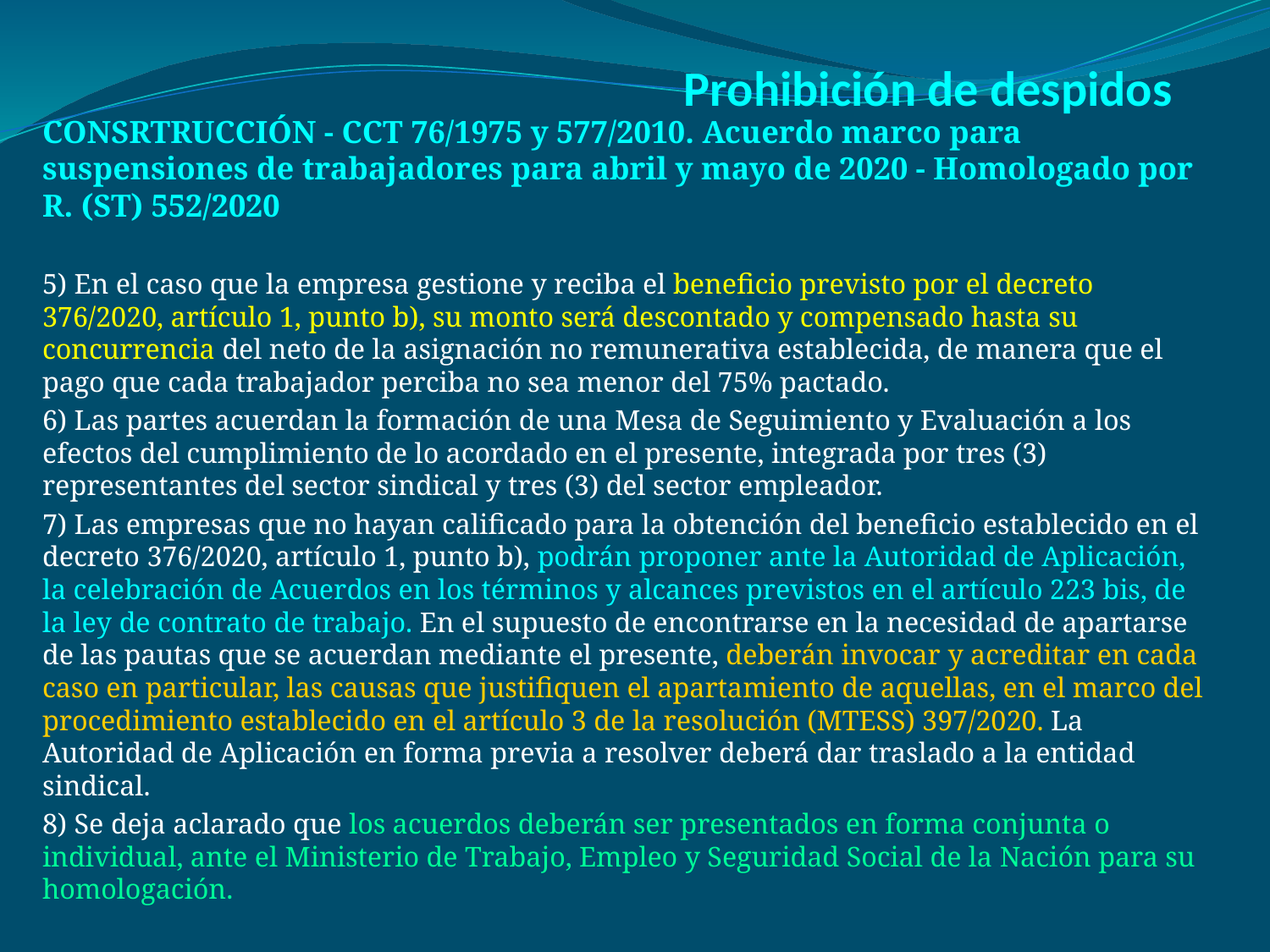

# Prohibición de despidos
CONSRTRUCCIÓN - CCT 76/1975 y 577/2010. Acuerdo marco para suspensiones de trabajadores para abril y mayo de 2020 - Homologado por R. (ST) 552/2020

5) En el caso que la empresa gestione y reciba el beneficio previsto por el decreto 376/2020, artículo 1, punto b), su monto será descontado y compensado hasta su concurrencia del neto de la asignación no remunerativa establecida, de manera que el pago que cada trabajador perciba no sea menor del 75% pactado.
6) Las partes acuerdan la formación de una Mesa de Seguimiento y Evaluación a los efectos del cumplimiento de lo acordado en el presente, integrada por tres (3) representantes del sector sindical y tres (3) del sector empleador.
7) Las empresas que no hayan calificado para la obtención del beneficio establecido en el decreto 376/2020, artículo 1, punto b), podrán proponer ante la Autoridad de Aplicación, la celebración de Acuerdos en los términos y alcances previstos en el artículo 223 bis, de la ley de contrato de trabajo. En el supuesto de encontrarse en la necesidad de apartarse de las pautas que se acuerdan mediante el presente, deberán invocar y acreditar en cada caso en particular, las causas que justifiquen el apartamiento de aquellas, en el marco del procedimiento establecido en el artículo 3 de la resolución (MTESS) 397/2020. La Autoridad de Aplicación en forma previa a resolver deberá dar traslado a la entidad sindical.
8) Se deja aclarado que los acuerdos deberán ser presentados en forma conjunta o individual, ante el Ministerio de Trabajo, Empleo y Seguridad Social de la Nación para su homologación.